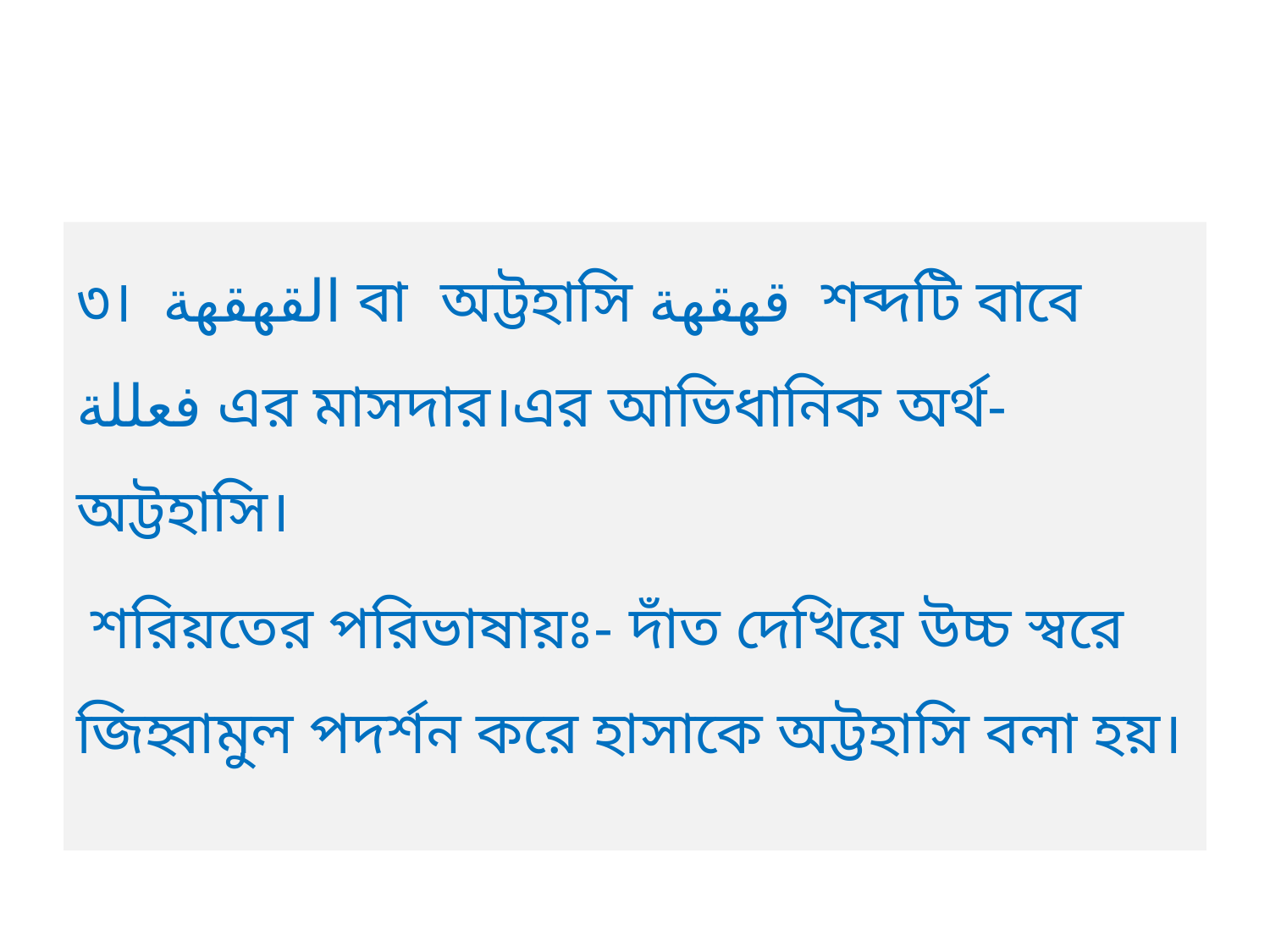

৩।  القهقهة বা  অট্টহাসি قهقهة  শব্দটি বাবে فعللة এর মাসদার।এর আভিধানিক অর্থ- অট্টহাসি।
 শরিয়তের পরিভাষায়ঃ- দাঁত দেখিয়ে উচ্চ স্বরে জিহ্বামুল পদর্শন করে হাসাকে অট্টহাসি বলা হয়।